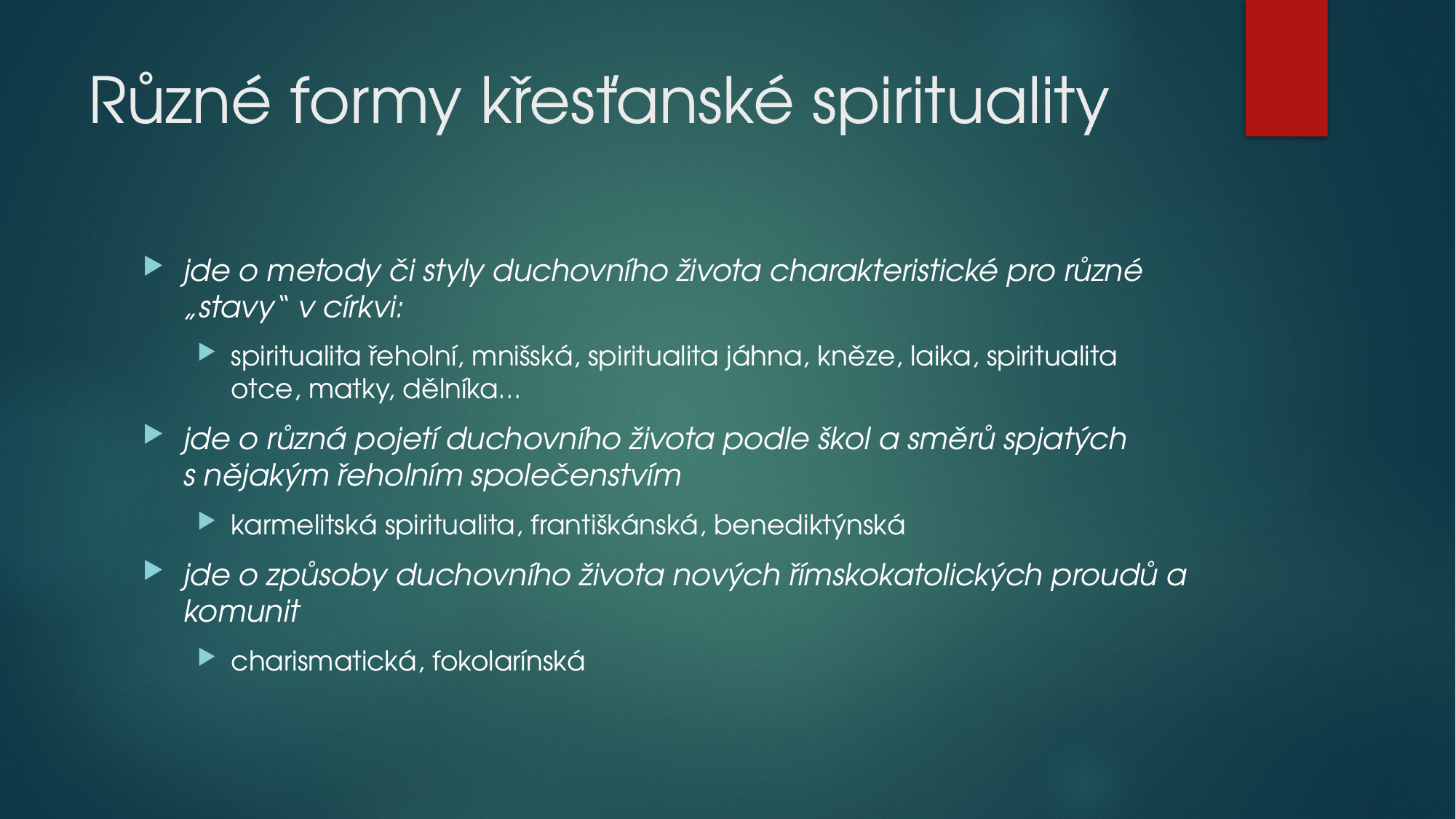

# Různé formy křesťanské spirituality
jde o metody či styly duchovního života charakteristické pro různé „stavy“ v církvi:
spiritualita řeholní, mnišská, spiritualita jáhna, kněze, laika, spiritualita otce, matky, dělníka…
jde o různá pojetí duchovního života podle škol a směrů spjatých s nějakým řeholním společenstvím
karmelitská spiritualita, františkánská, benediktýnská
jde o způsoby duchovního života nových římskokatolických proudů a komunit
charismatická, fokolarínská